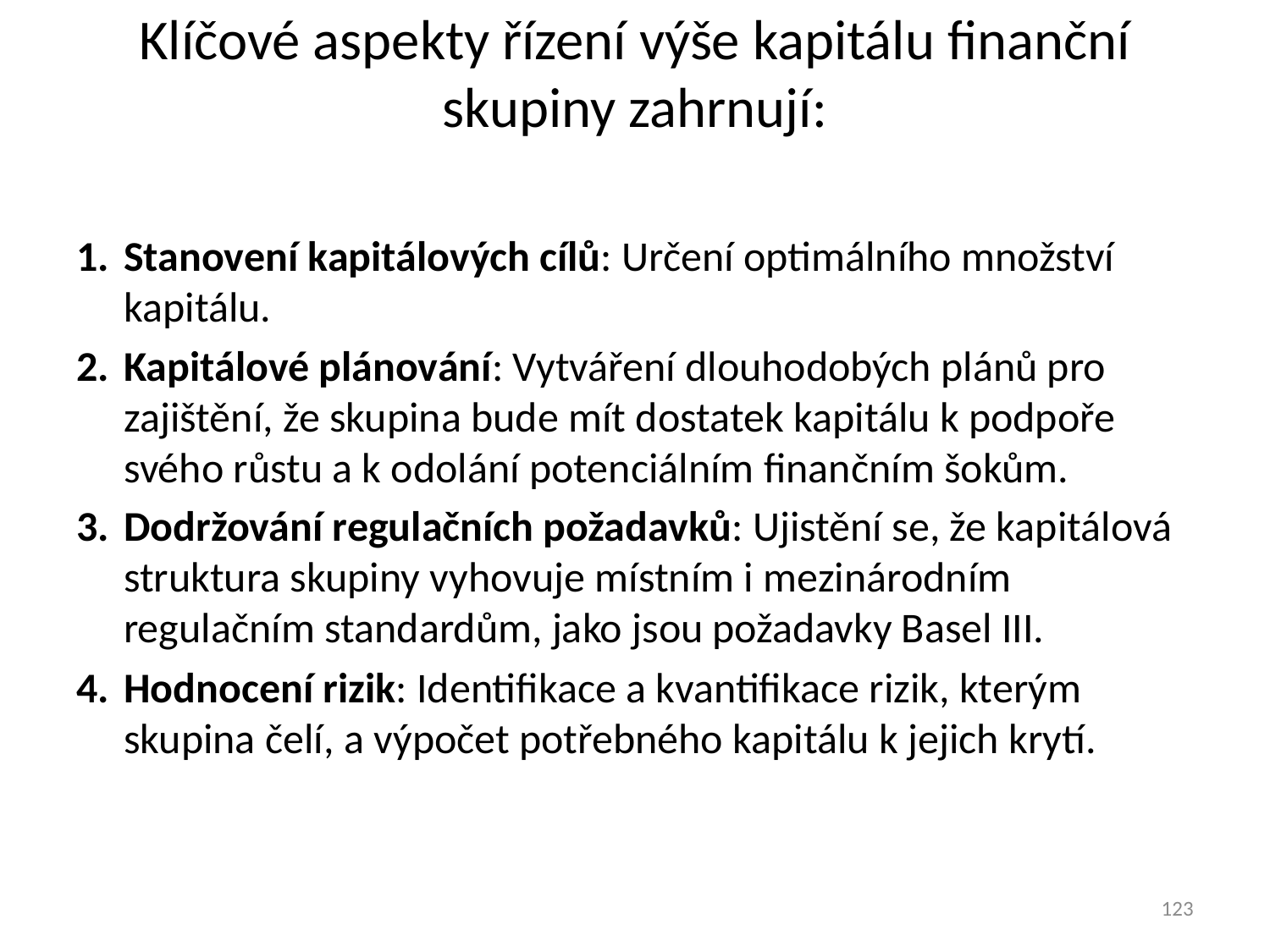

# Klíčové aspekty řízení výše kapitálu finanční skupiny zahrnují:
Stanovení kapitálových cílů: Určení optimálního množství kapitálu.
Kapitálové plánování: Vytváření dlouhodobých plánů pro zajištění, že skupina bude mít dostatek kapitálu k podpoře svého růstu a k odolání potenciálním finančním šokům.
Dodržování regulačních požadavků: Ujistění se, že kapitálová struktura skupiny vyhovuje místním i mezinárodním regulačním standardům, jako jsou požadavky Basel III.
Hodnocení rizik: Identifikace a kvantifikace rizik, kterým skupina čelí, a výpočet potřebného kapitálu k jejich krytí.

123